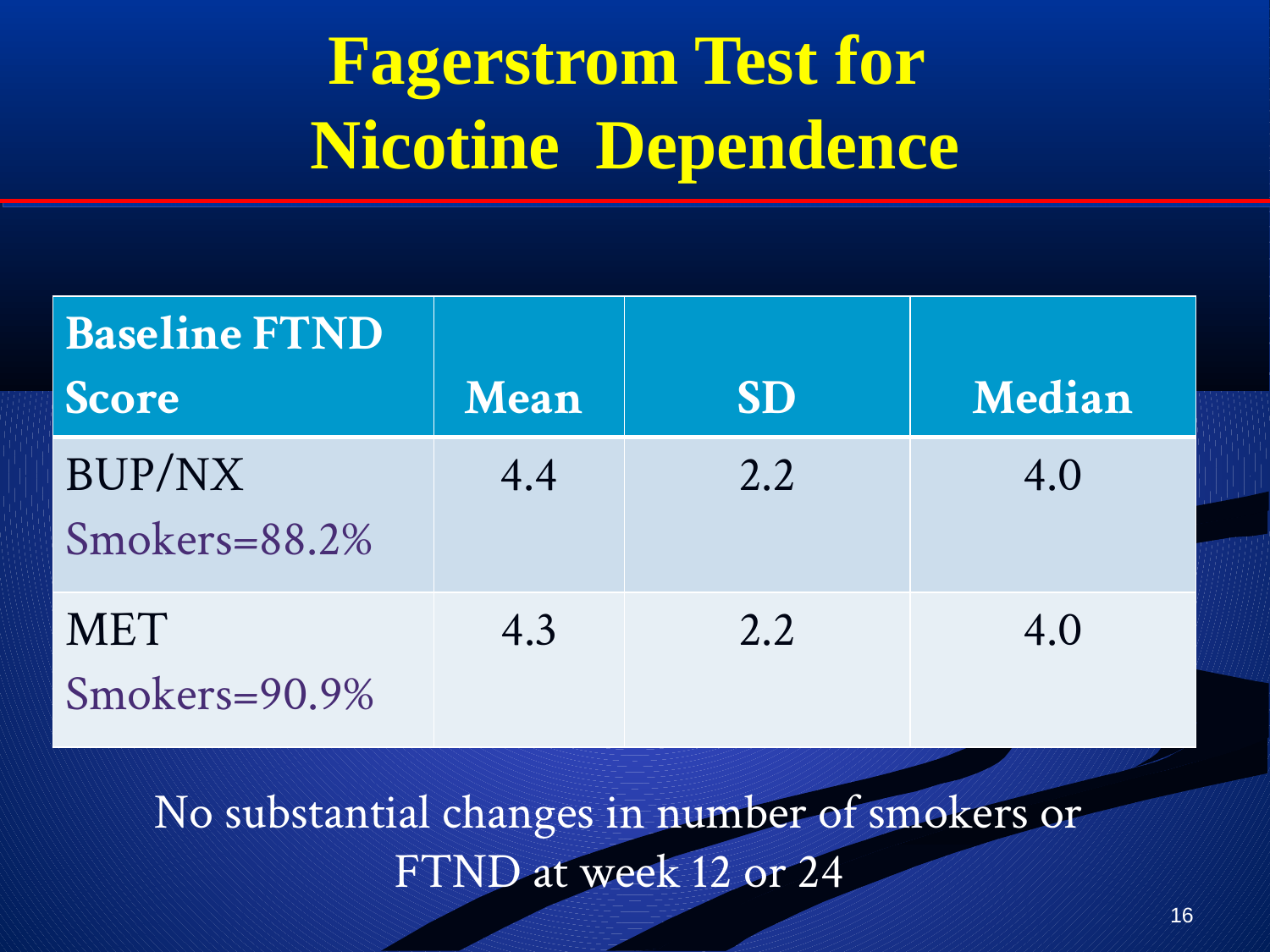

# Fagerstrom Test for Nicotine  Dependence

| Baseline FTND Score | Mean | SD | Median |
| --- | --- | --- | --- |
| BUP/NX Smokers=88.2% | 4.4 | 2.2 | 4.0 |
| MET Smokers=90.9% | 4.3 | 2.2 | 4.0 |
No substantial changes in number of smokers or FTND at week 12 or 24
16